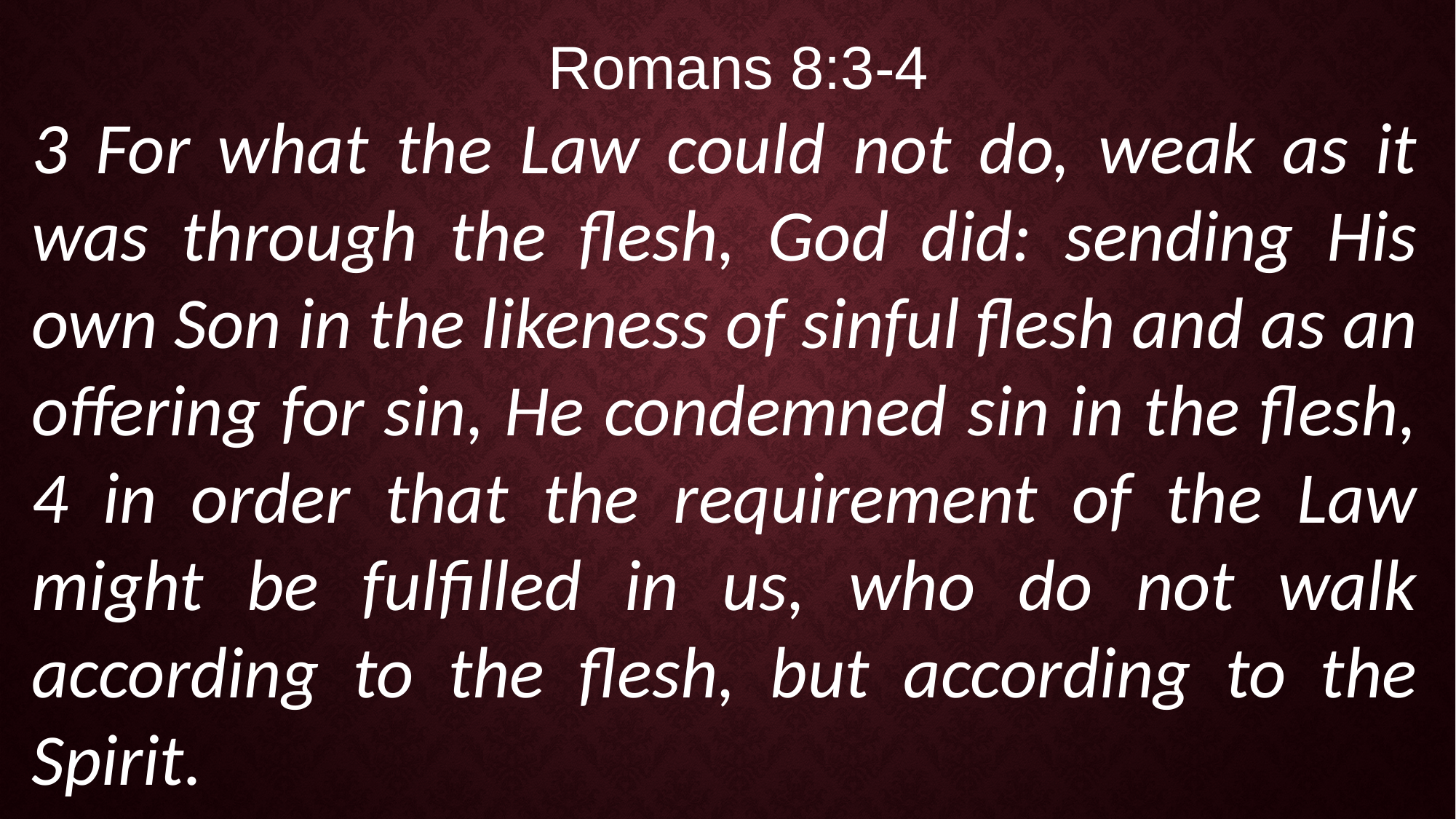

Romans 8:3-4
3 For what the Law could not do, weak as it was through the flesh, God did: sending His own Son in the likeness of sinful flesh and as an offering for sin, He condemned sin in the flesh, 4 in order that the requirement of the Law might be fulfilled in us, who do not walk according to the flesh, but according to the Spirit.